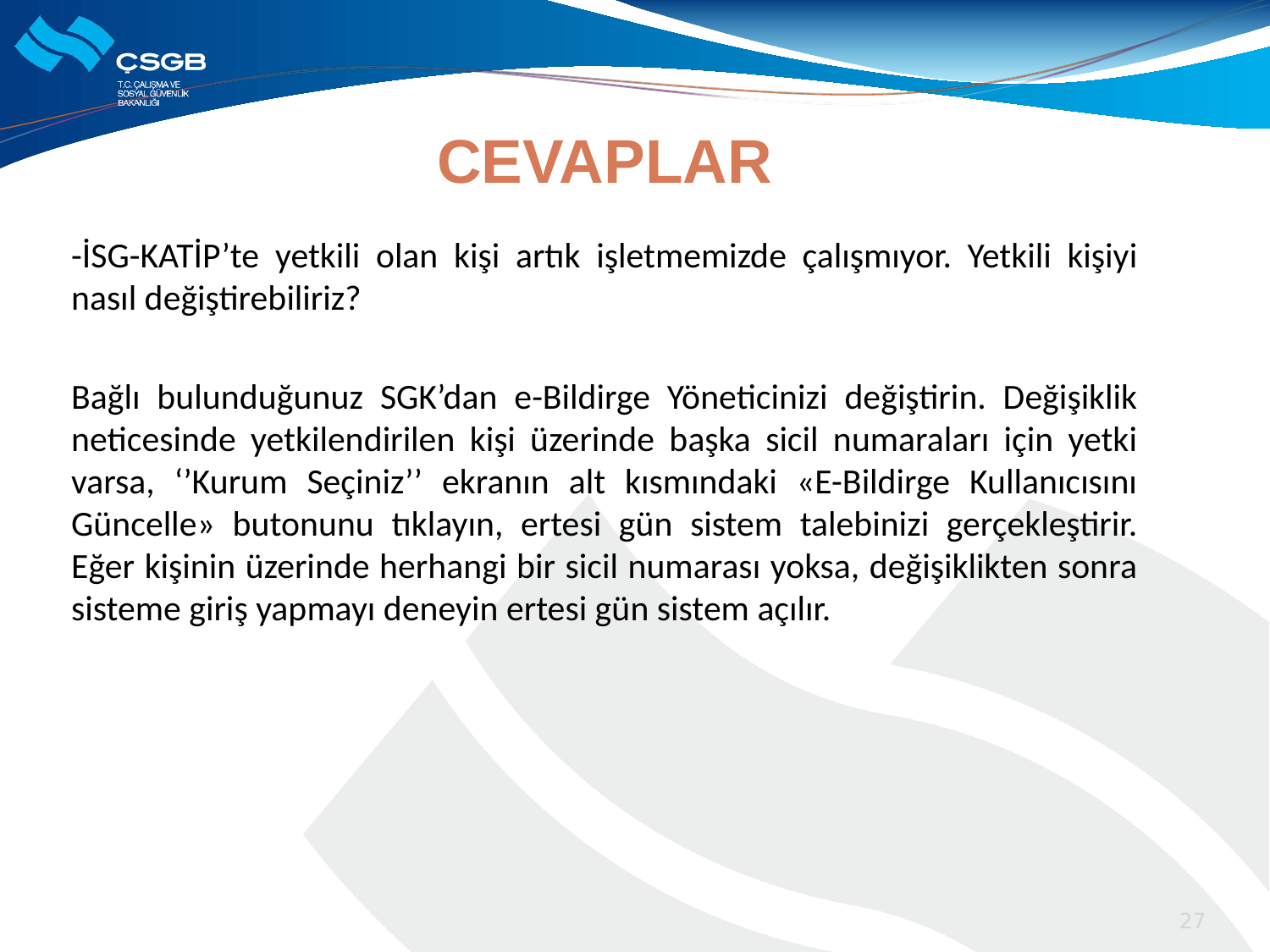

# CEVAPLAR
-İSG-KATİP’te yetkili olan kişi artık işletmemizde çalışmıyor. Yetkili kişiyi nasıl değiştirebiliriz?

Bağlı bulunduğunuz SGK’dan e-Bildirge Yöneticinizi değiştirin. Değişiklik neticesinde yetkilendirilen kişi üzerinde başka sicil numaraları için yetki varsa, ‘’Kurum Seçiniz’’ ekranın alt kısmındaki «E-Bildirge Kullanıcısını Güncelle» butonunu tıklayın, ertesi gün sistem talebinizi gerçekleştirir. Eğer kişinin üzerinde herhangi bir sicil numarası yoksa, değişiklikten sonra sisteme giriş yapmayı deneyin ertesi gün sistem açılır.
27